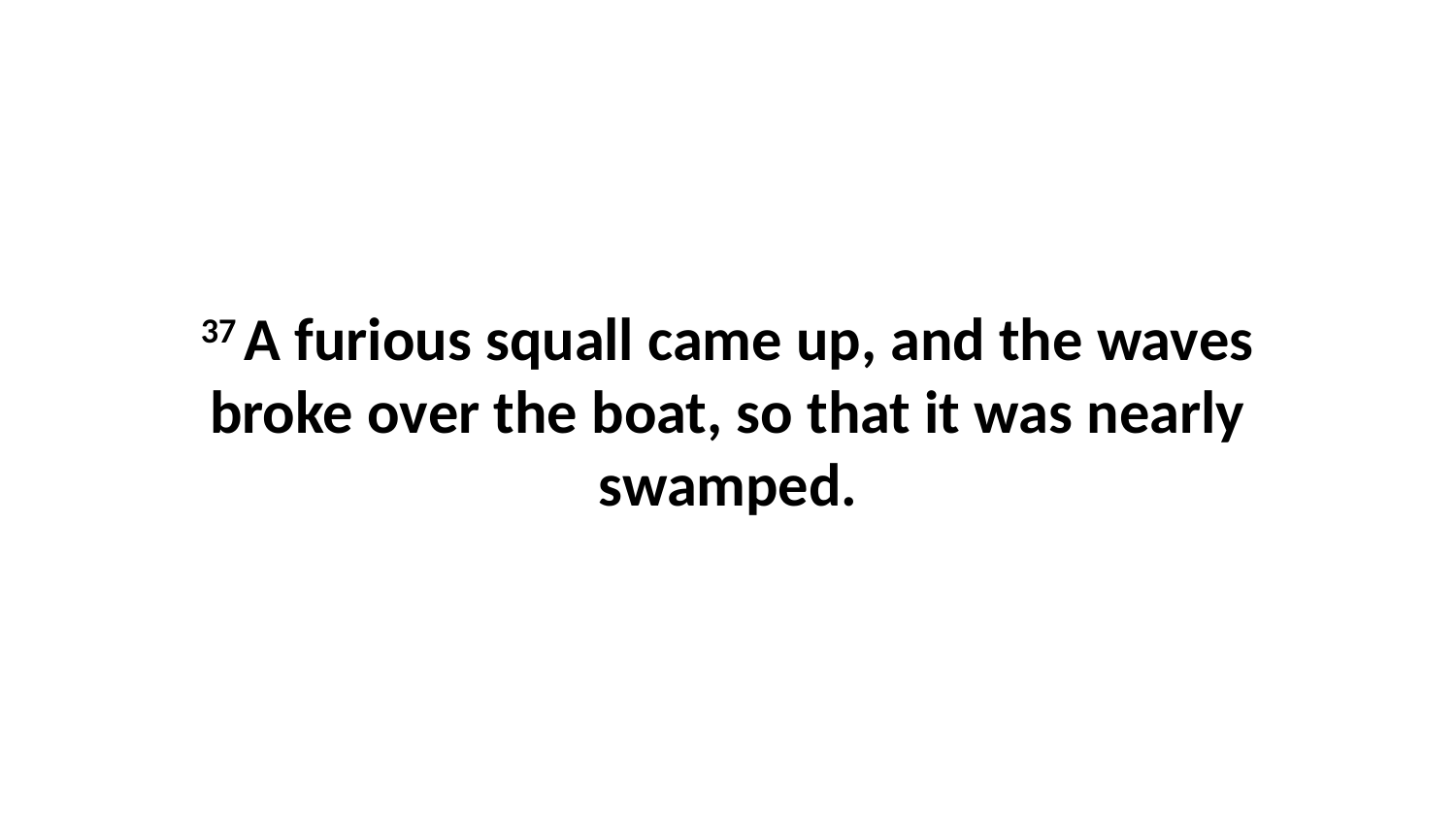

37 A furious squall came up, and the waves broke over the boat, so that it was nearly swamped.